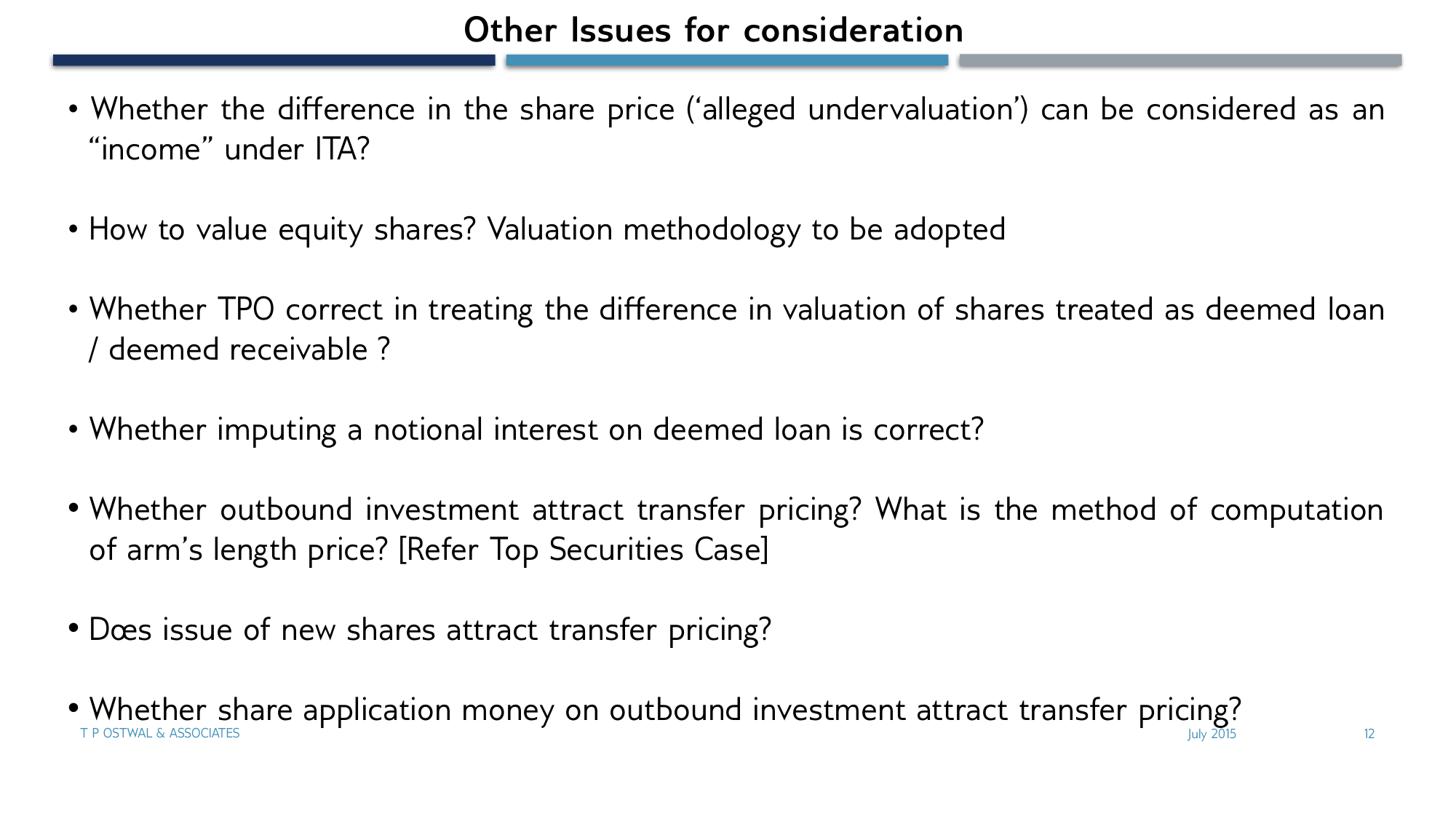

Other Issues for consideration
• Whether the difference in the share price (‘alleged undervaluation’) can be considered as an “income” under ITA?

• How to value equity shares? Valuation methodology to be adopted

• Whether TPO correct in treating the difference in valuation of shares treated as deemed loan / deemed receivable ?

• Whether imputing a notional interest on deemed loan is correct?

Whether outbound investment attract transfer pricing? What is the method of computation of arm’s length price? [Refer Top Securities Case]

Does issue of new shares attract transfer pricing?

Whether share application money on outbound investment attract transfer pricing?

T P Ostwal & Associates
July 2015
12